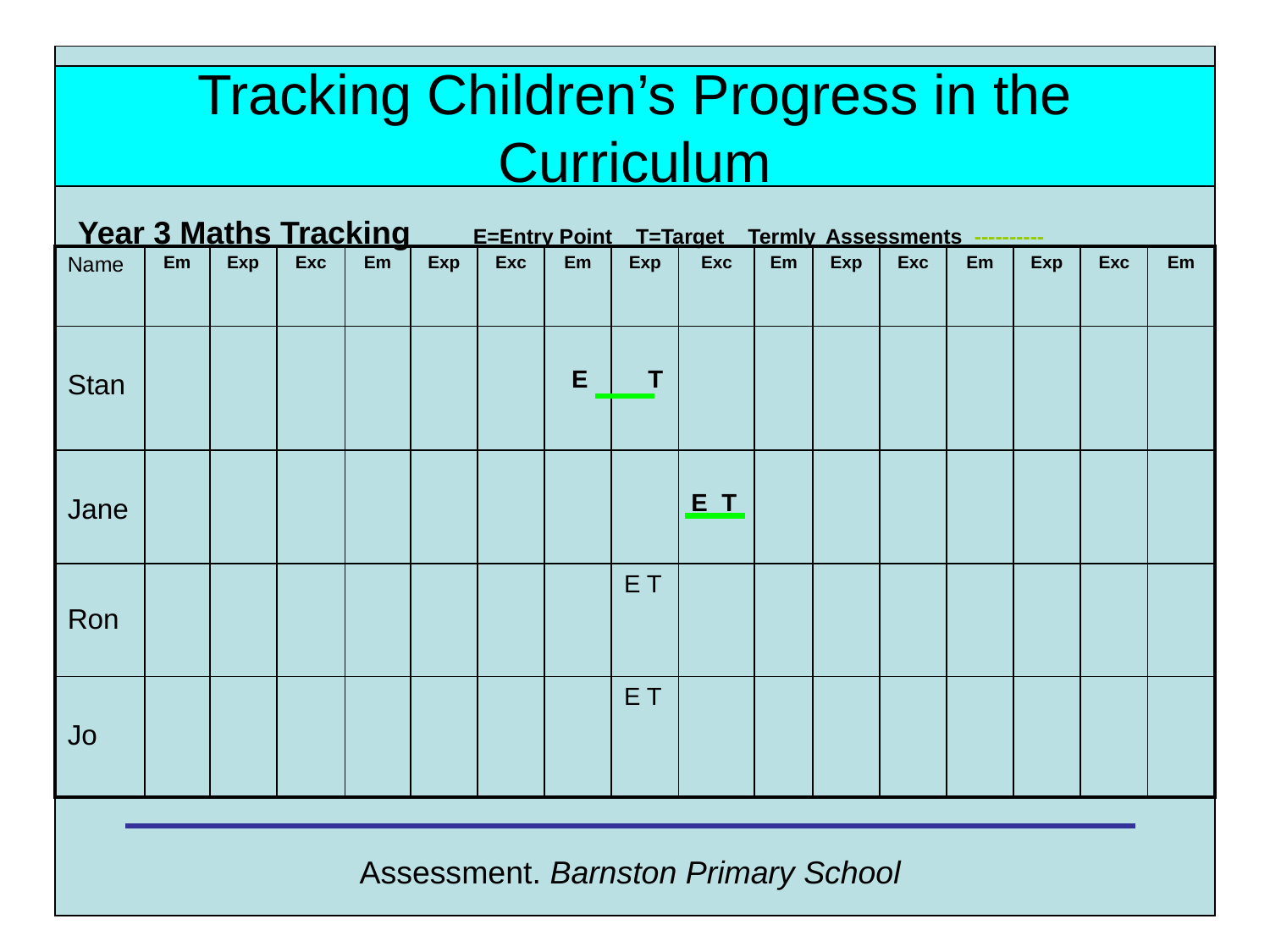

Tracking Children’s Progress in the Curriculum
Year 3 Maths Tracking       E=Entry Point    T=Target    Termly Assessments  ----------
| Name | Em | Exp | Exc | Em | Exp | Exc | Em | Exp | Exc | Em | Exp | Exc | Em | Exp | Exc | Em |
| --- | --- | --- | --- | --- | --- | --- | --- | --- | --- | --- | --- | --- | --- | --- | --- | --- |
| Stan |  |  |  |  |  |  | E | T |  |  |  |  |  |  |  |  |
| Jane |  |  |  |  |  |  |  |  | E T |  |  |  |  |  |  |  |
| Ron |  |  |  |  |  |  |  | E T |  |  |  |  |  |  |  |  |
| Jo |  |  |  |  |  |  |  | E T |  |  |  |  |  |  |  |  |
Assessment. Barnston Primary School